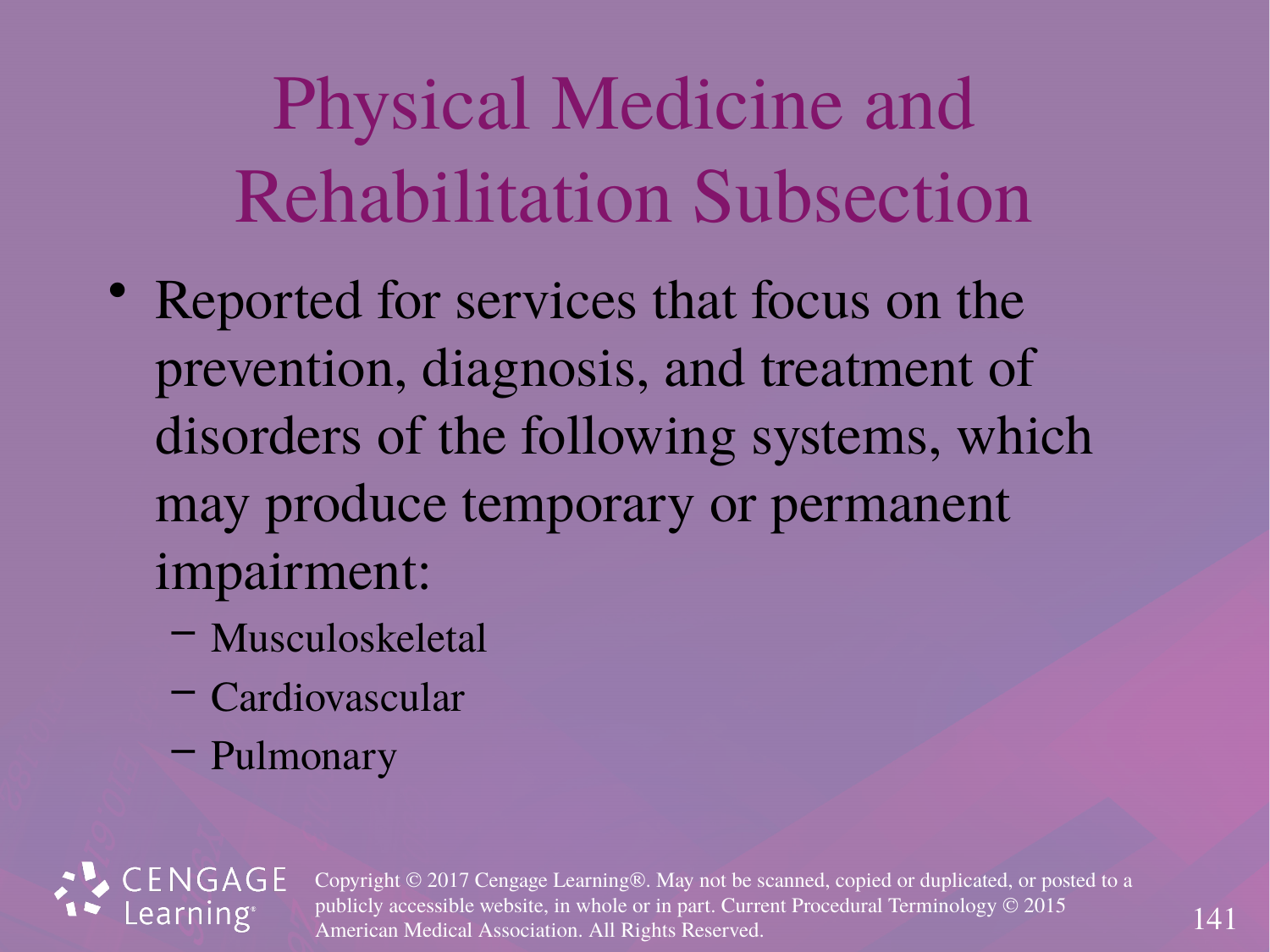

# Physical Medicine and Rehabilitation Subsection
Reported for services that focus on the
prevention, diagnosis, and treatment of
disorders of the following systems, which
may produce temporary or permanent
impairment:
Musculoskeletal
Cardiovascular
Pulmonary